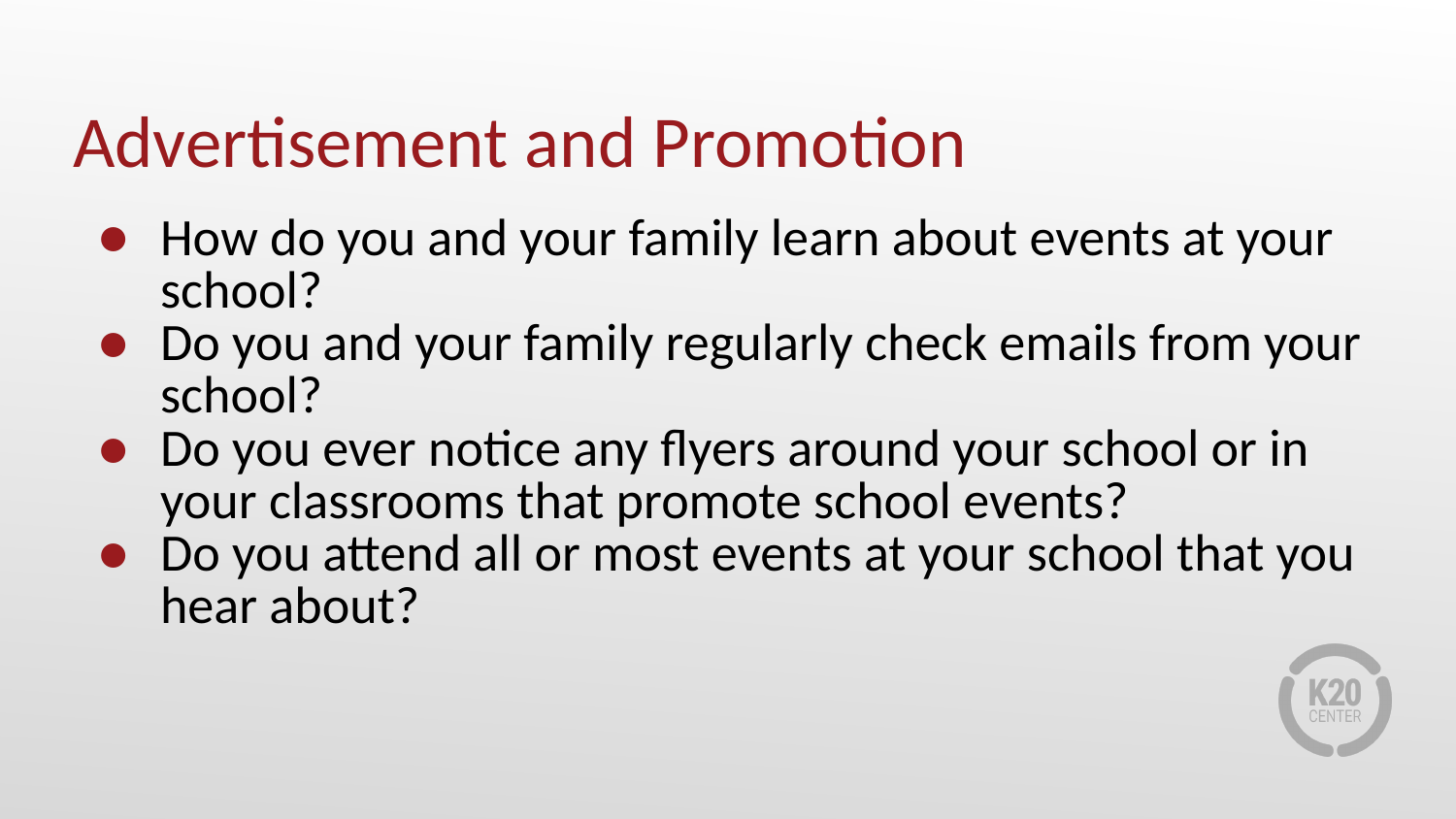

# Advertisement and Promotion
How do you and your family learn about events at your school?
Do you and your family regularly check emails from your school?
Do you ever notice any flyers around your school or in your classrooms that promote school events?
Do you attend all or most events at your school that you hear about?